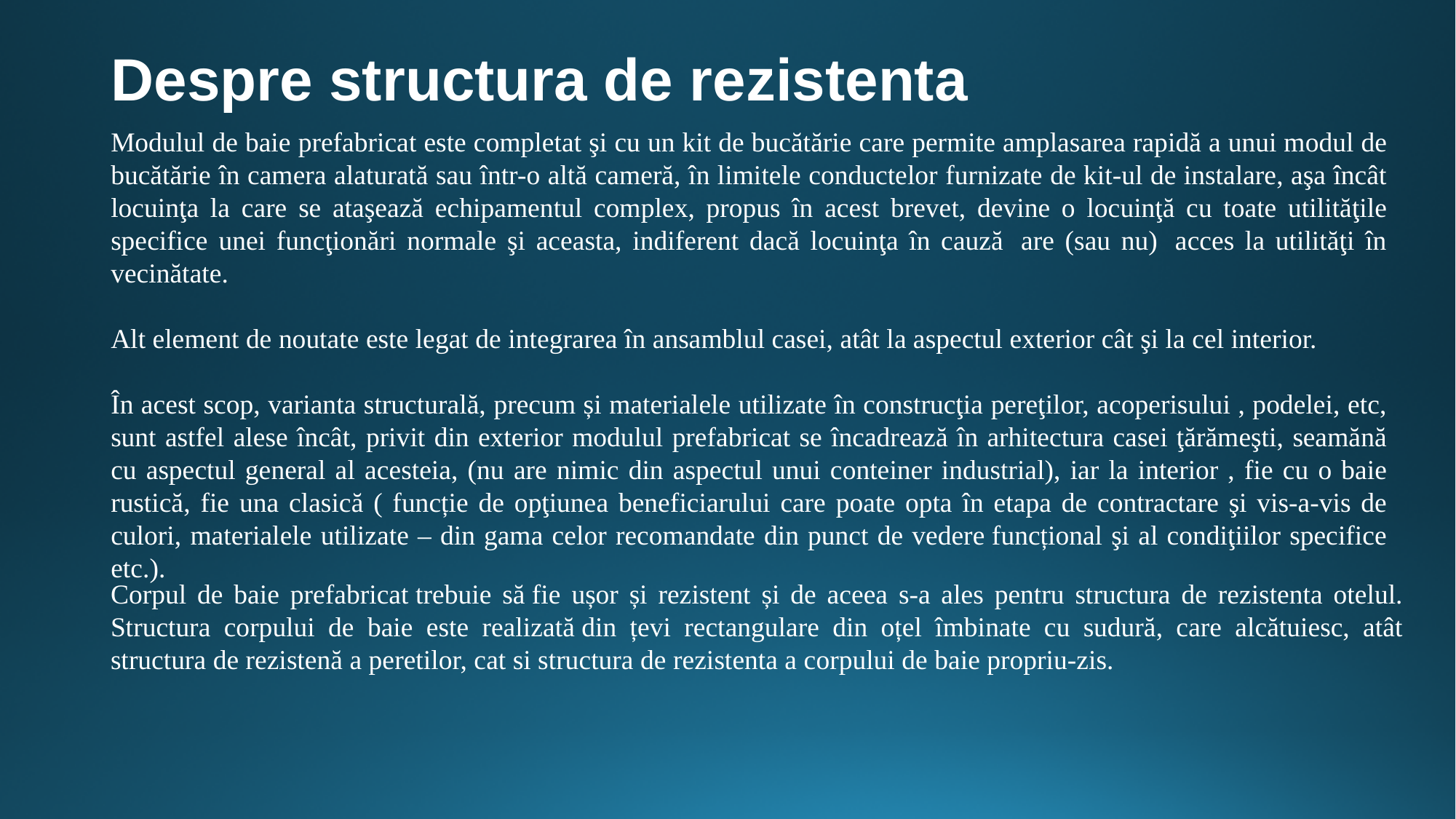

# Despre structura de rezistenta
Modulul de baie prefabricat este completat şi cu un kit de bucătărie care permite amplasarea rapidă a unui modul de bucătărie în camera alaturată sau într-o altă cameră, în limitele conductelor furnizate de kit-ul de instalare, aşa încât locuinţa la care se ataşează echipamentul complex, propus în acest brevet, devine o locuinţă cu toate utilităţile specifice unei funcţionări normale şi aceasta, indiferent dacă locuinţa în cauză  are (sau nu)  acces la utilităţi în vecinătate.
​
Alt element de noutate este legat de integrarea în ansamblul casei, atât la aspectul exterior cât şi la cel interior.
​
În acest scop, varianta structurală, precum și materialele utilizate în construcţia pereţilor, acoperisului , podelei, etc, sunt astfel alese încât, privit din exterior modulul prefabricat se încadrează în arhitectura casei ţărămeşti, seamănă cu aspectul general al acesteia, (nu are nimic din aspectul unui conteiner industrial), iar la interior , fie cu o baie rustică, fie una clasică ( funcție de opţiunea beneficiarului care poate opta în etapa de contractare şi vis-a-vis de culori, materialele utilizate – din gama celor recomandate din punct de vedere funcțional şi al condiţiilor specifice etc.).
Corpul de baie prefabricat trebuie să fie ușor și rezistent și de aceea s-a ales pentru structura de rezistenta otelul. Structura corpului de baie este realizată din țevi rectangulare din oțel îmbinate cu sudură, care alcătuiesc, atât structura de rezistenă a peretilor, cat si structura de rezistenta a corpului de baie propriu-zis.